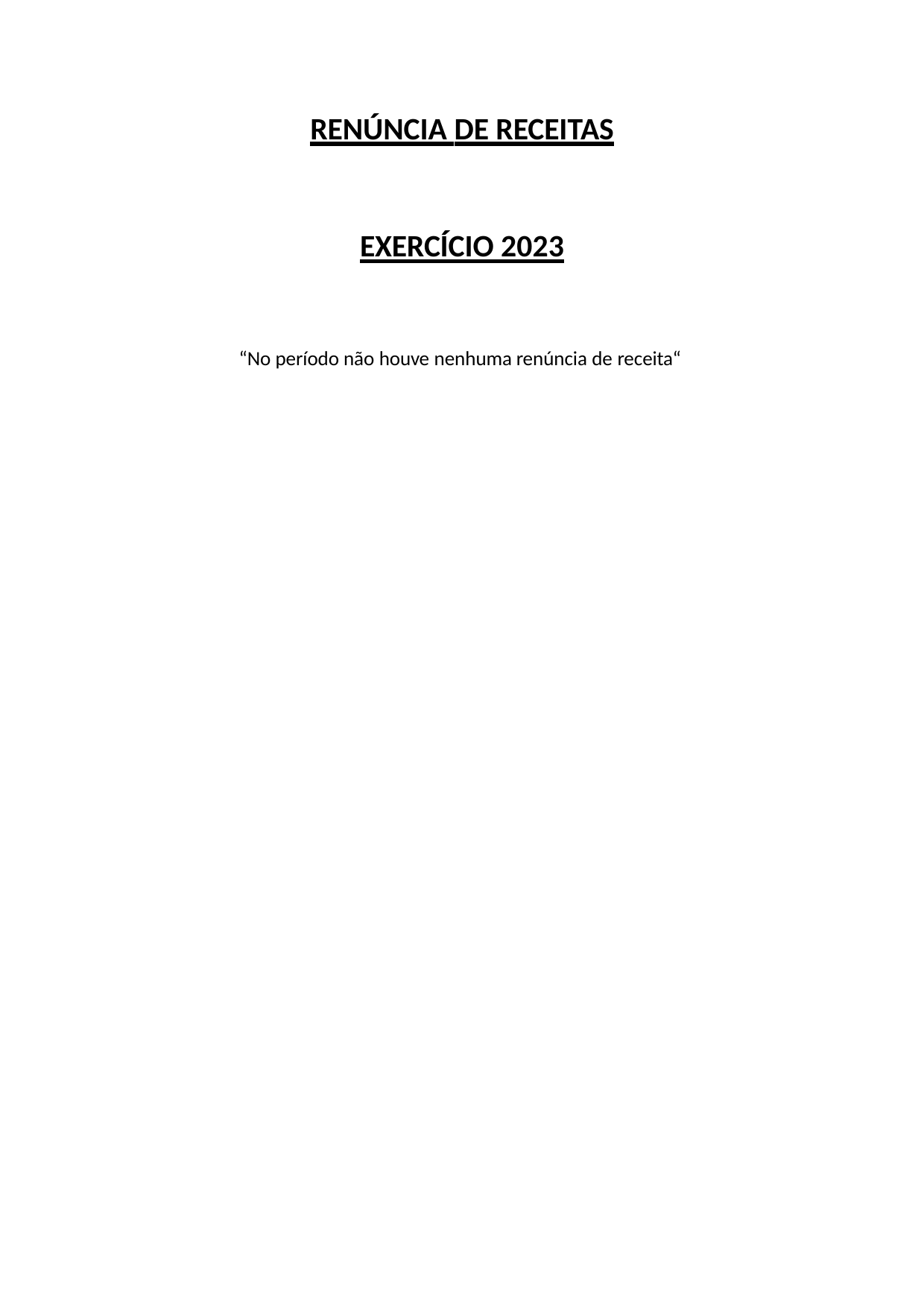

RENÚNCIA DE RECEITAS

EXERCÍCIO 2023
“No período não houve nenhuma renúncia de receita“